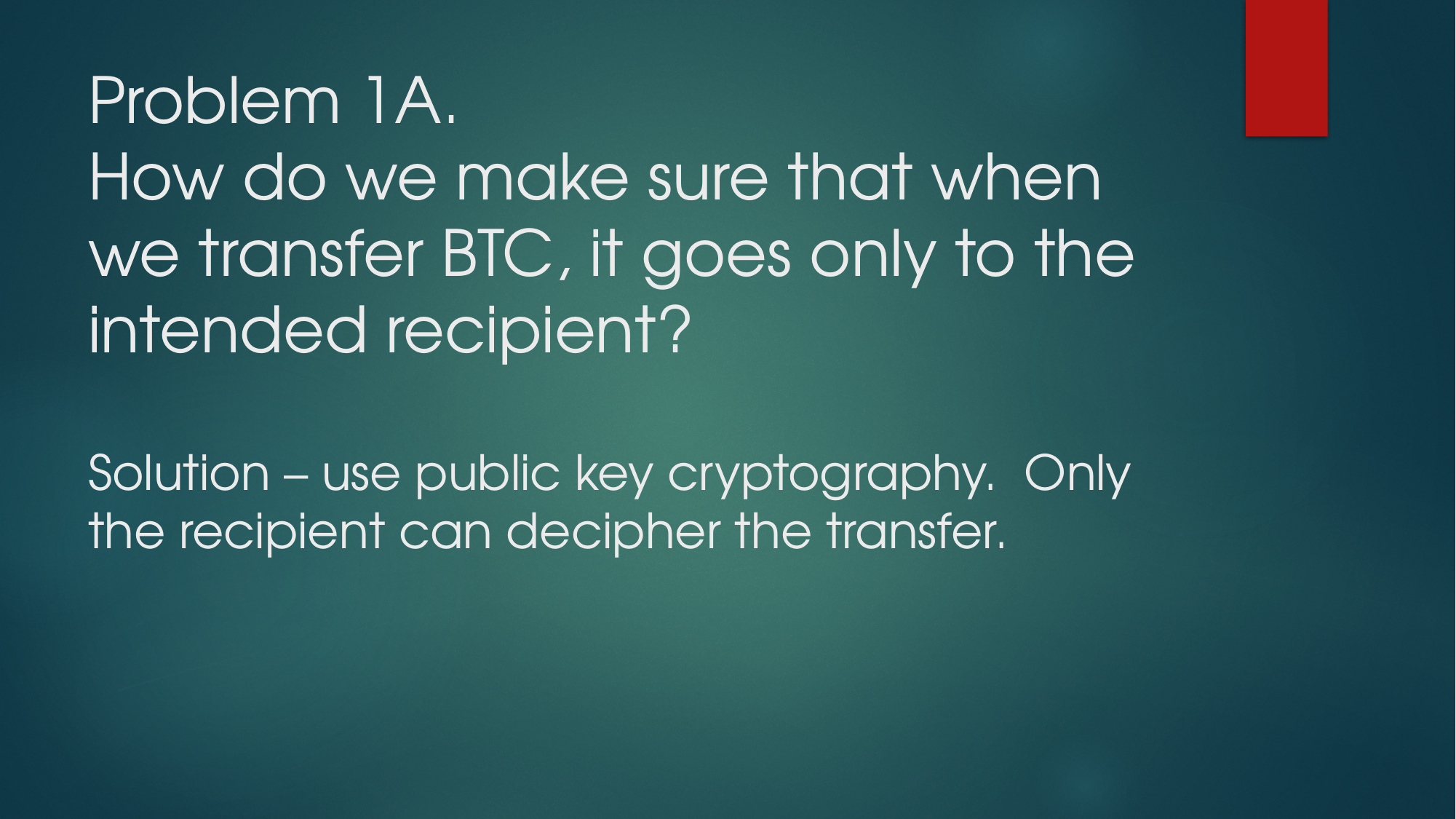

# Problem 1A. How do we make sure that when we transfer BTC, it goes only to the intended recipient? Solution – use public key cryptography.  Only the recipient can decipher the transfer.